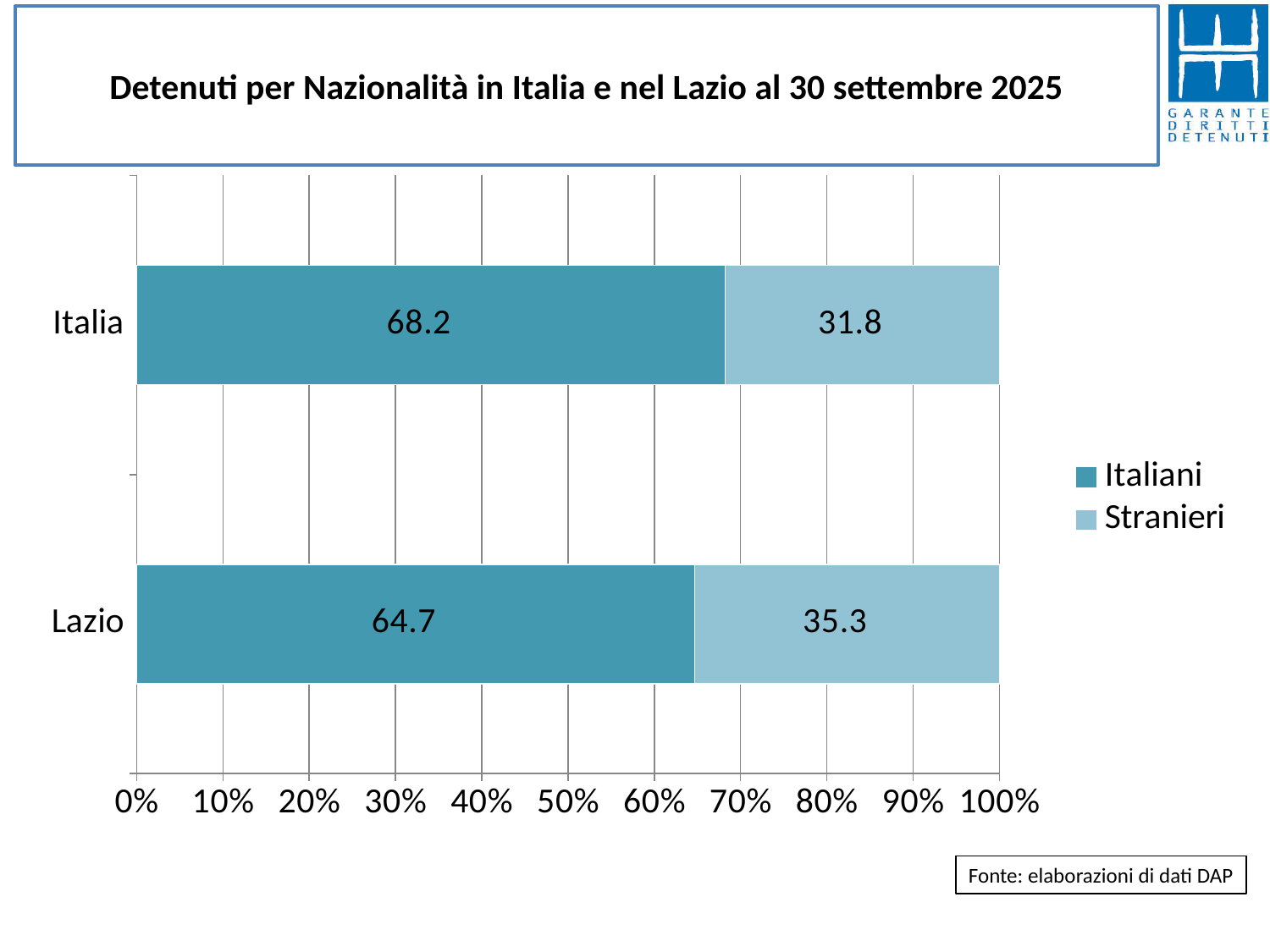

# Detenuti per Nazionalità in Italia e nel Lazio al 30 settembre 2025

### Chart

| Category | Italiani | Stranieri |
|---|---|---|
| Lazio | 64.70154753131908 | 35.298452468680914 |
| Italia | 68.23317193582076 | 31.766828064179247 |
Fonte: elaborazioni di dati DAP